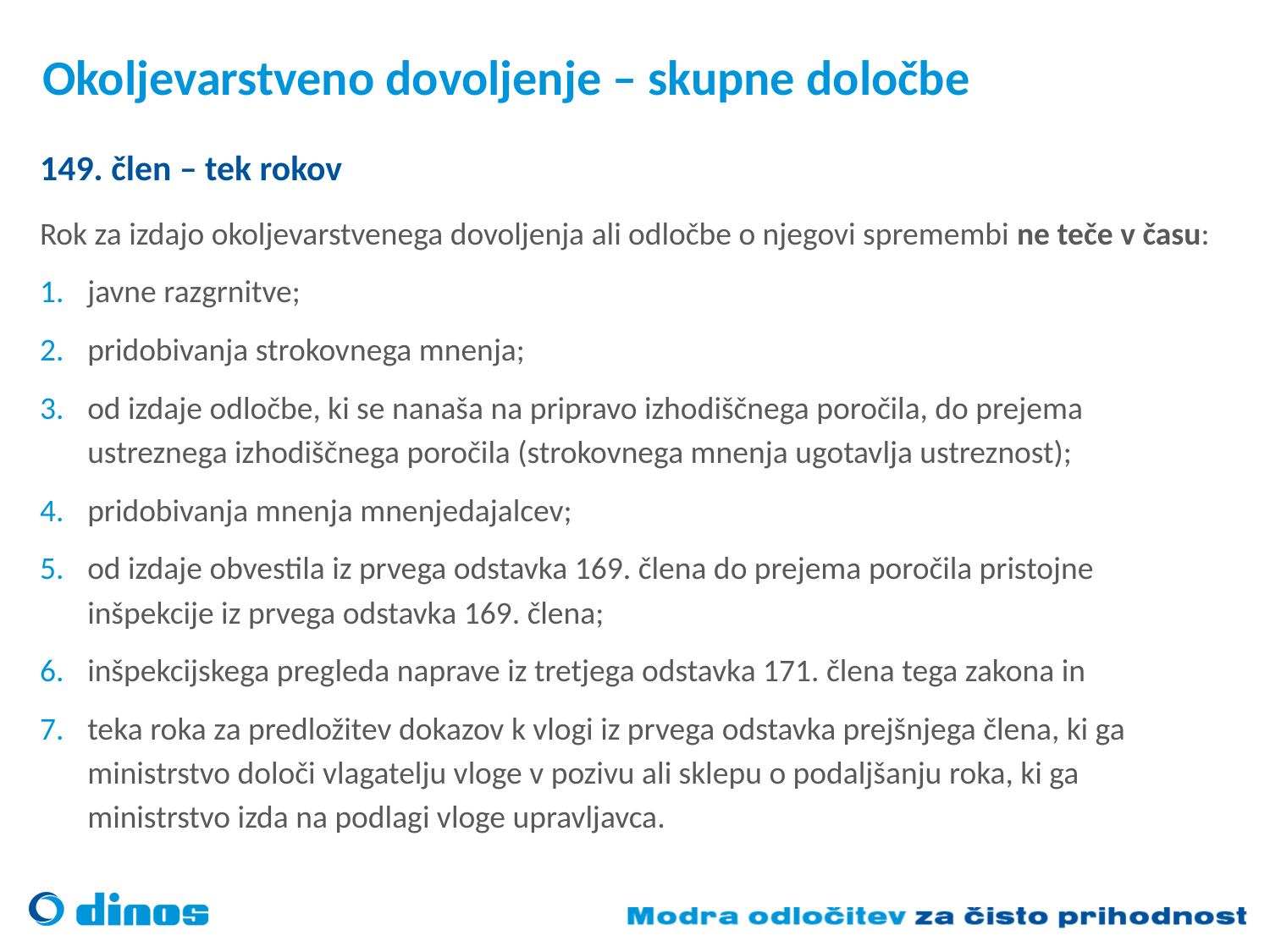

# Okoljevarstveno dovoljenje – skupne določbe
149. člen – tek rokov
Rok za izdajo okoljevarstvenega dovoljenja ali odločbe o njegovi spremembi ne teče v času:
javne razgrnitve;
pridobivanja strokovnega mnenja;
od izdaje odločbe, ki se nanaša na pripravo izhodiščnega poročila, do prejema ustreznega izhodiščnega poročila (strokovnega mnenja ugotavlja ustreznost);
pridobivanja mnenja mnenjedajalcev;
od izdaje obvestila iz prvega odstavka 169. člena do prejema poročila pristojne inšpekcije iz prvega odstavka 169. člena;
inšpekcijskega pregleda naprave iz tretjega odstavka 171. člena tega zakona in
teka roka za predložitev dokazov k vlogi iz prvega odstavka prejšnjega člena, ki ga ministrstvo določi vlagatelju vloge v pozivu ali sklepu o podaljšanju roka, ki ga ministrstvo izda na podlagi vloge upravljavca.